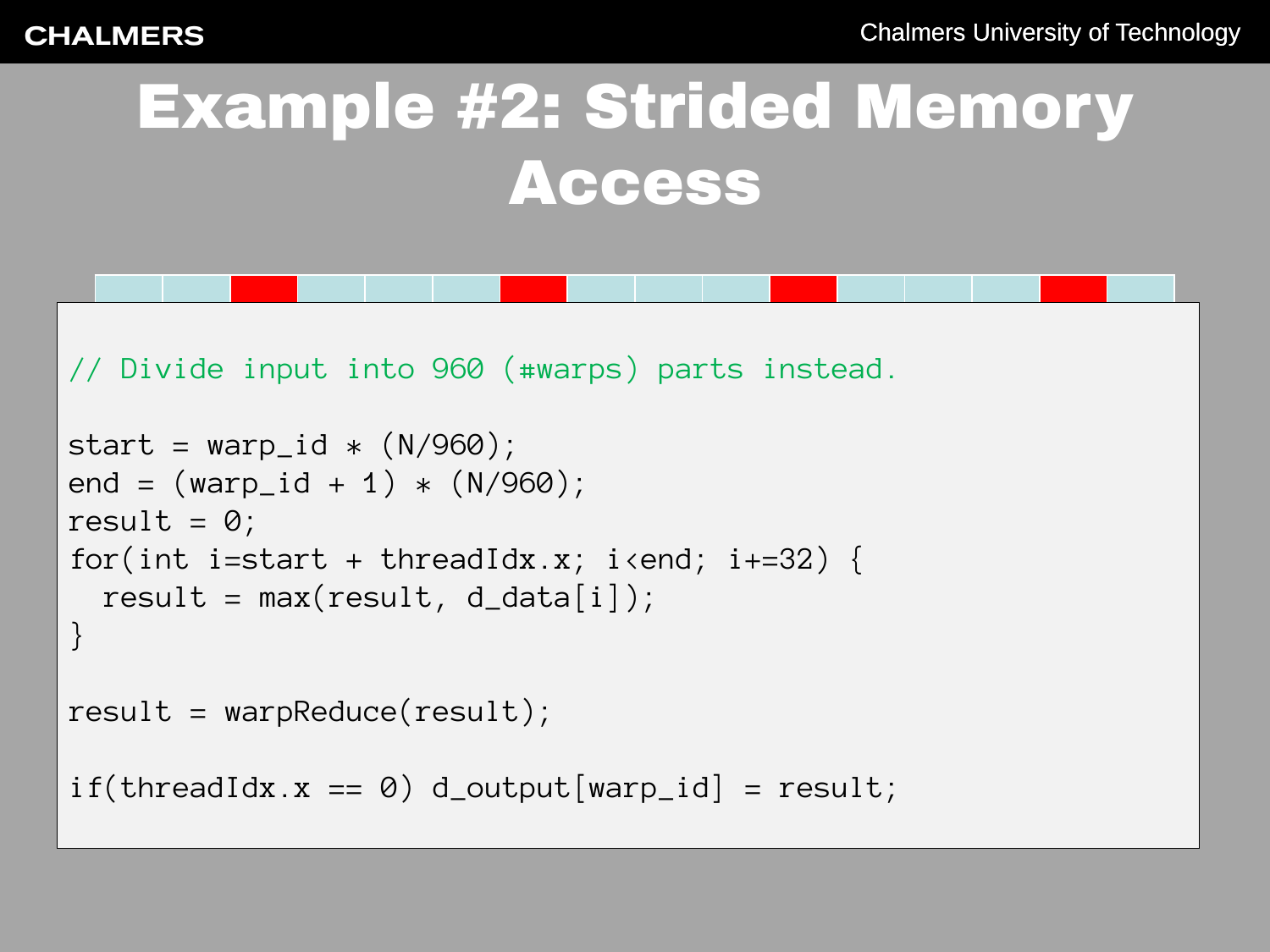

# Example #2: Strided Memory Access
|  |  |  | ... |  |  |  | ... |  |  |  | ... |  |  |  | ... |
| --- | --- | --- | --- | --- | --- | --- | --- | --- | --- | --- | --- | --- | --- | --- | --- |

// Divide input into 960 (#warps) parts instead.

start = warp_id * (N/960);
end = (warp_id + 1) * (N/960);
result = 0;
for(int i=start + threadIdx.x; i<end; i+=32) {
  result = max(result, d_data[i]);
}

result = warpReduce(result);

if(threadIdx.x == 0) d_output[warp_id] = result;

|  |  |  |  |
| --- | --- | --- | --- |
...
Warp = 32 threads
Third memory request